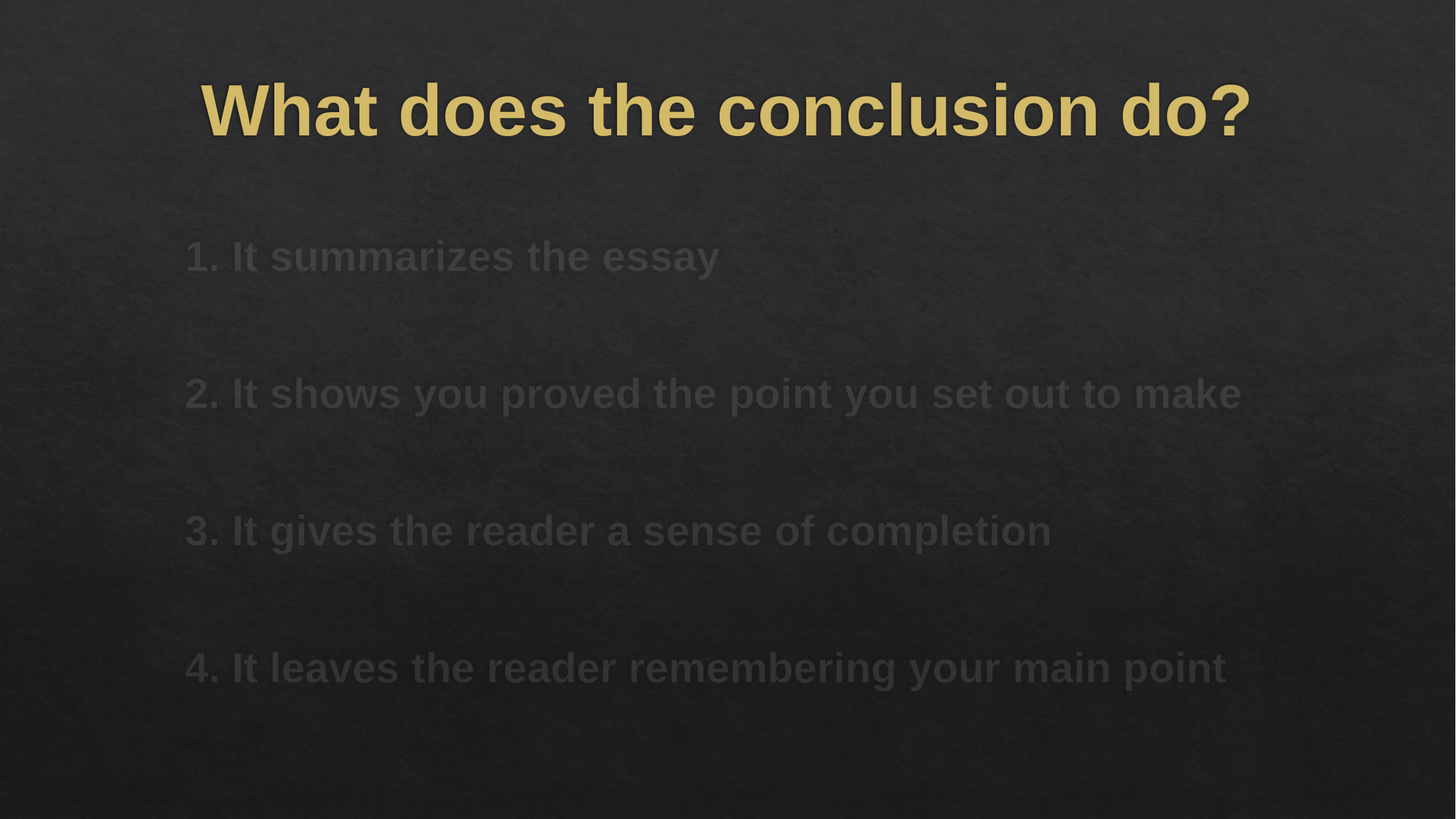

What does the conclusion do?
﻿
1. It summarizes the essay

2. It shows you proved the point you set out to make

3. It gives the reader a sense of completion

4. It leaves the reader remembering your main point